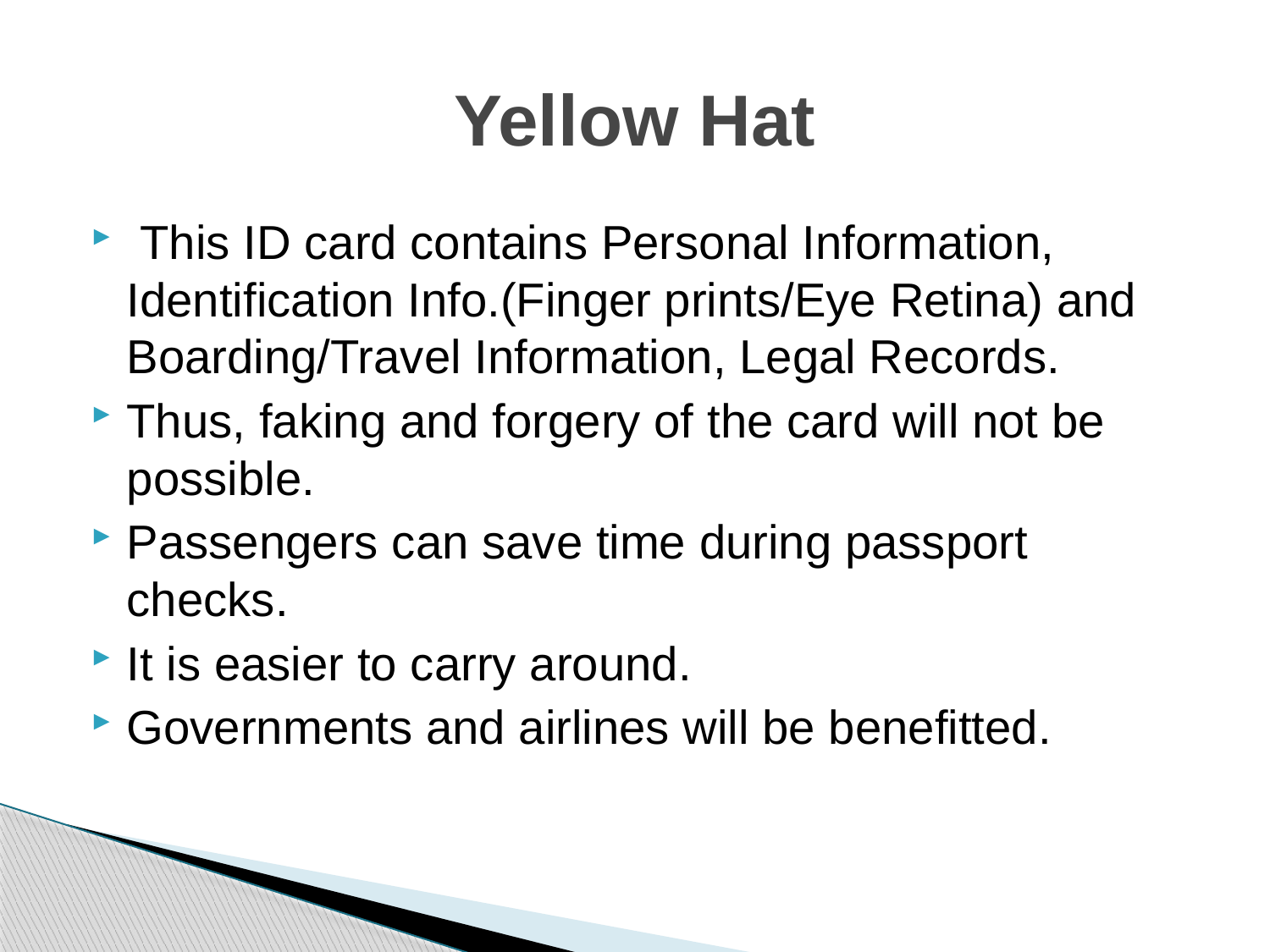

# Yellow Hat
 This ID card contains Personal Information, Identification Info.(Finger prints/Eye Retina) and Boarding/Travel Information, Legal Records.
Thus, faking and forgery of the card will not be possible.
Passengers can save time during passport checks.
It is easier to carry around.
Governments and airlines will be benefitted.